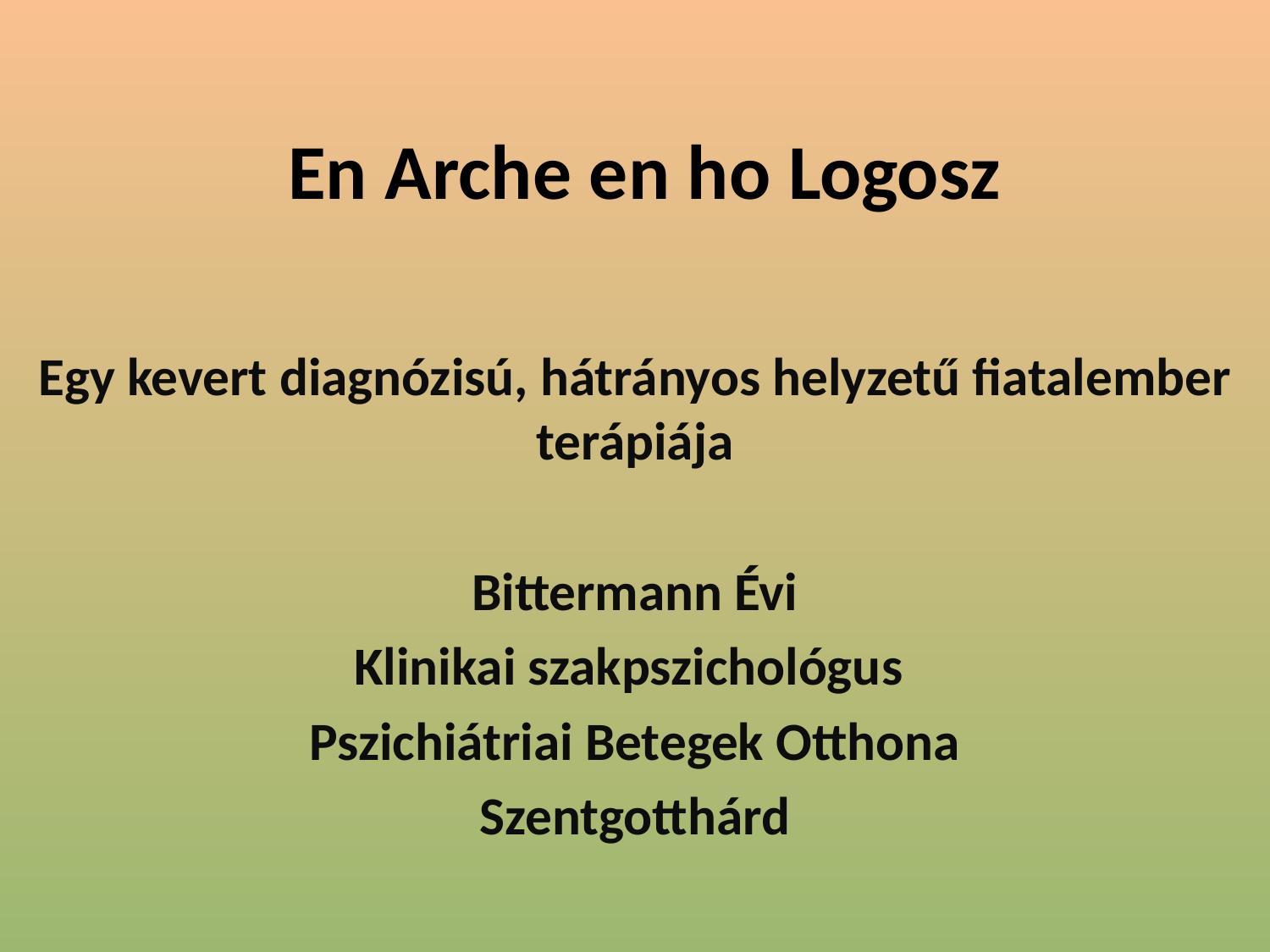

# En Arche en ho Logosz
Egy kevert diagnózisú, hátrányos helyzetű fiatalember terápiája

Bittermann Évi
Klinikai szakpszichológus
Pszichiátriai Betegek Otthona
Szentgotthárd